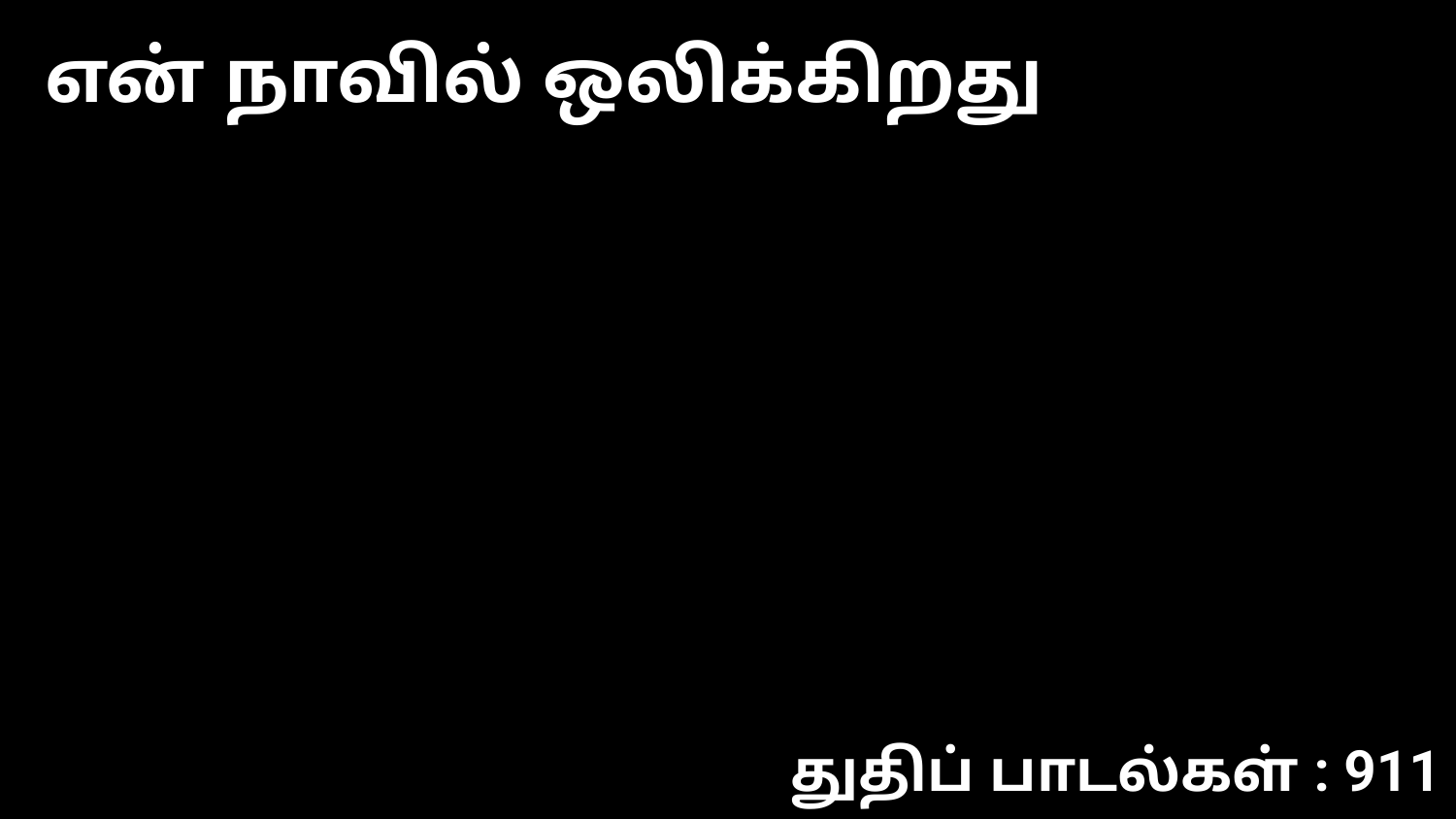

என் நாவில் ஒலிக்கிறது
துதிப் பாடல்கள் : 911